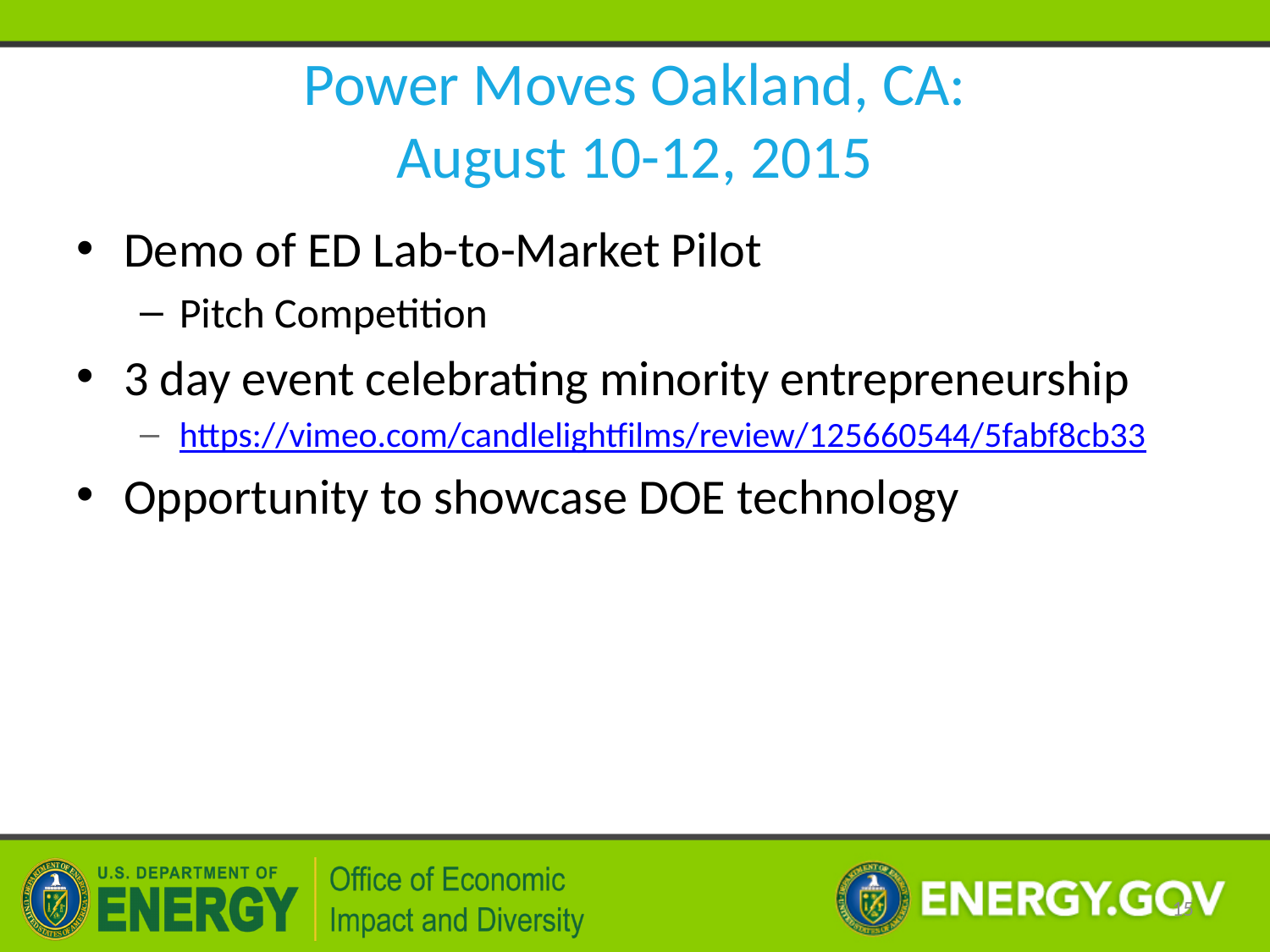

# Power Moves Oakland, CA: August 10-12, 2015
Demo of ED Lab-to-Market Pilot
Pitch Competition
3 day event celebrating minority entrepreneurship
https://vimeo.com/candlelightfilms/review/125660544/5fabf8cb33
Opportunity to showcase DOE technology

                             15